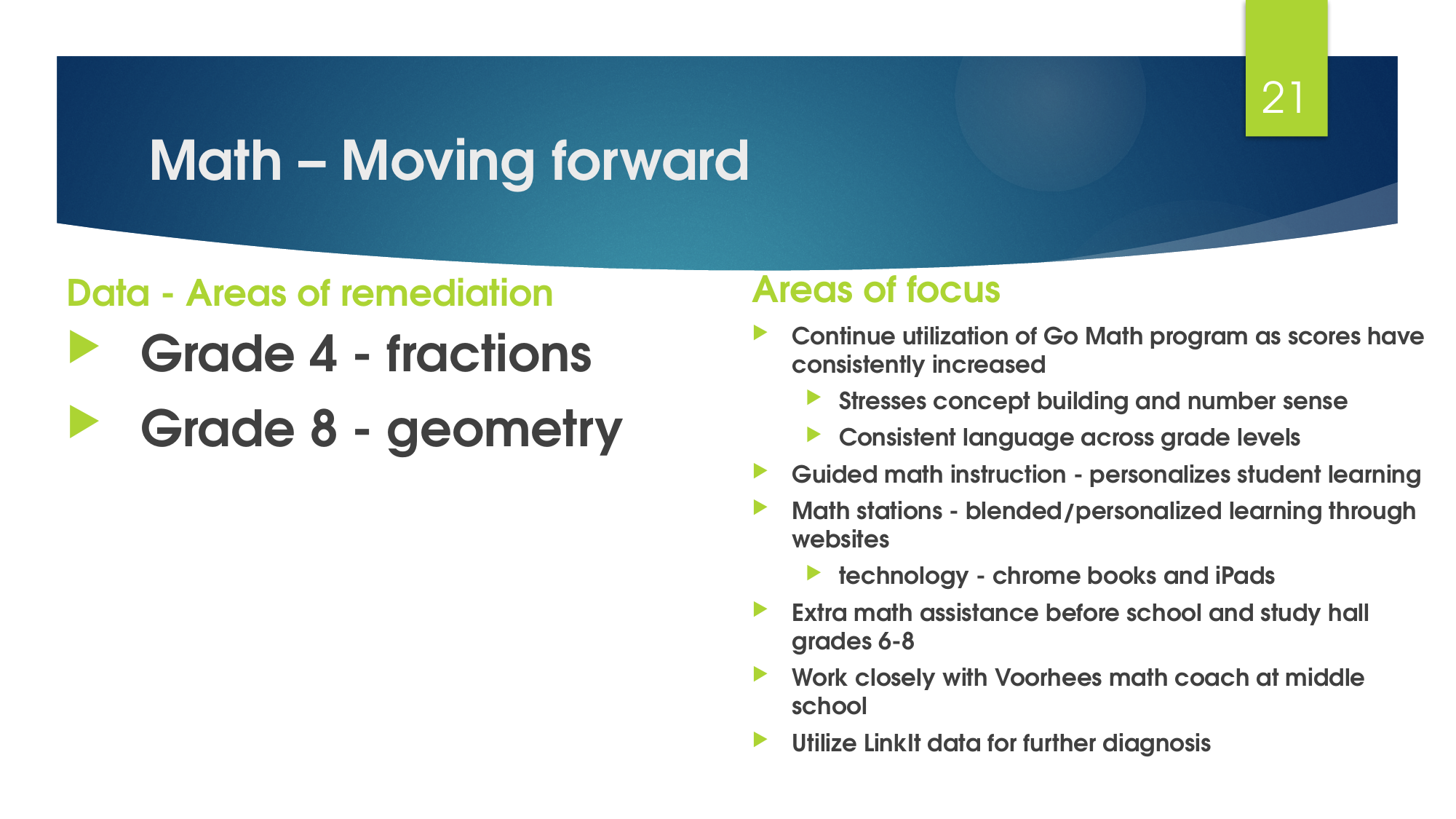

21
# Math – Moving forward
Areas of focus
Data - Areas of remediation
Continue utilization of Go Math program as scores have consistently increased
Stresses concept building and number sense
Consistent language across grade levels
Guided math instruction - personalizes student learning
Math stations - blended/personalized learning through websites
technology - chrome books and iPads
Extra math assistance before school and study hall grades 6-8
Work closely with Voorhees math coach at middle school
Utilize LinkIt data for further diagnosis

Grade 4 - fractions
Grade 8 - geometry